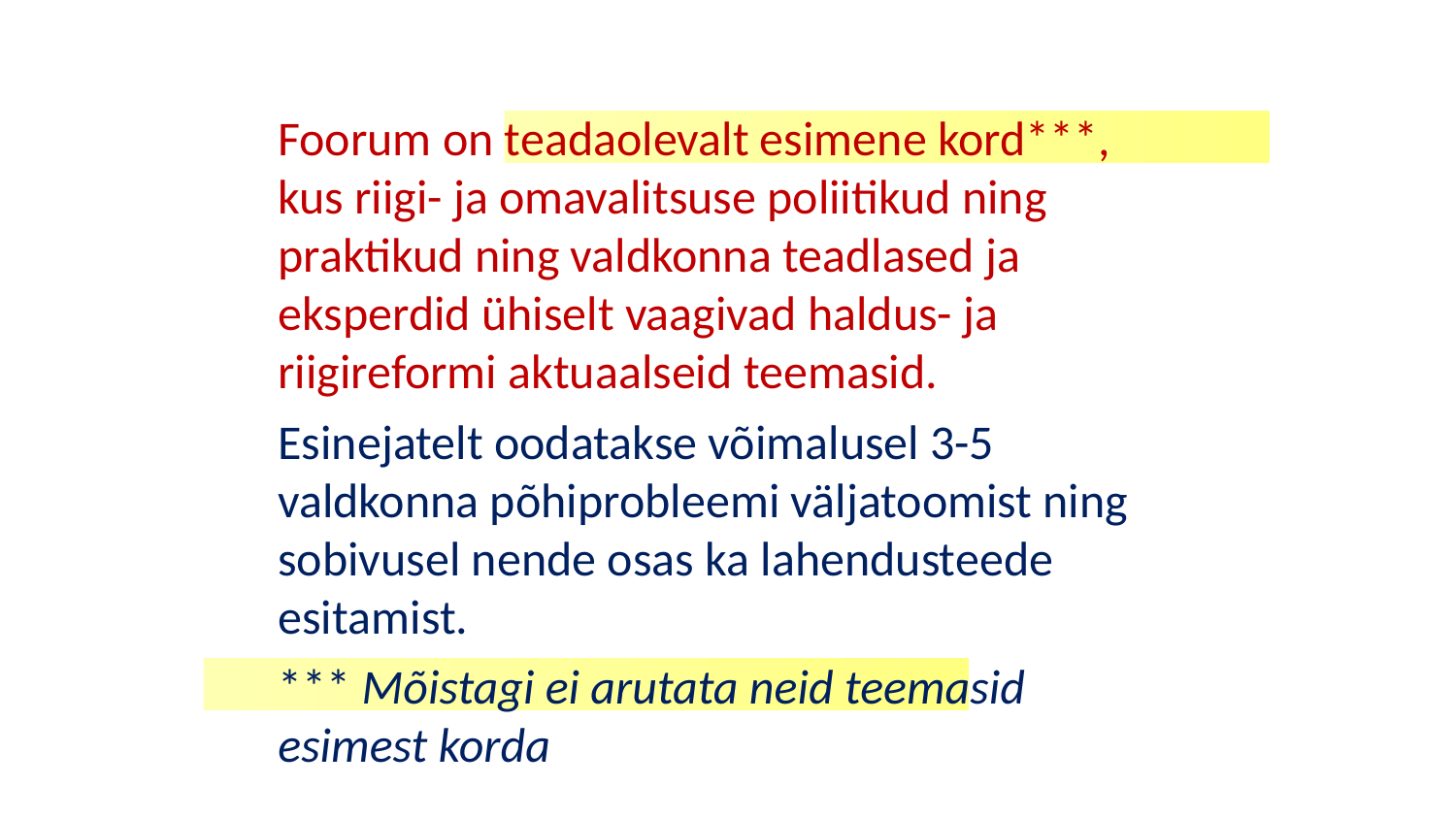

Foorum on teadaolevalt esimene kord***, kus riigi- ja omavalitsuse poliitikud ning praktikud ning valdkonna teadlased ja eksperdid ühiselt vaagivad haldus- ja riigireformi aktuaalseid teemasid.
Esinejatelt oodatakse võimalusel 3-5 valdkonna põhiprobleemi väljatoomist ning sobivusel nende osas ka lahendusteede esitamist.
*** Mõistagi ei arutata neid teemasid esimest korda